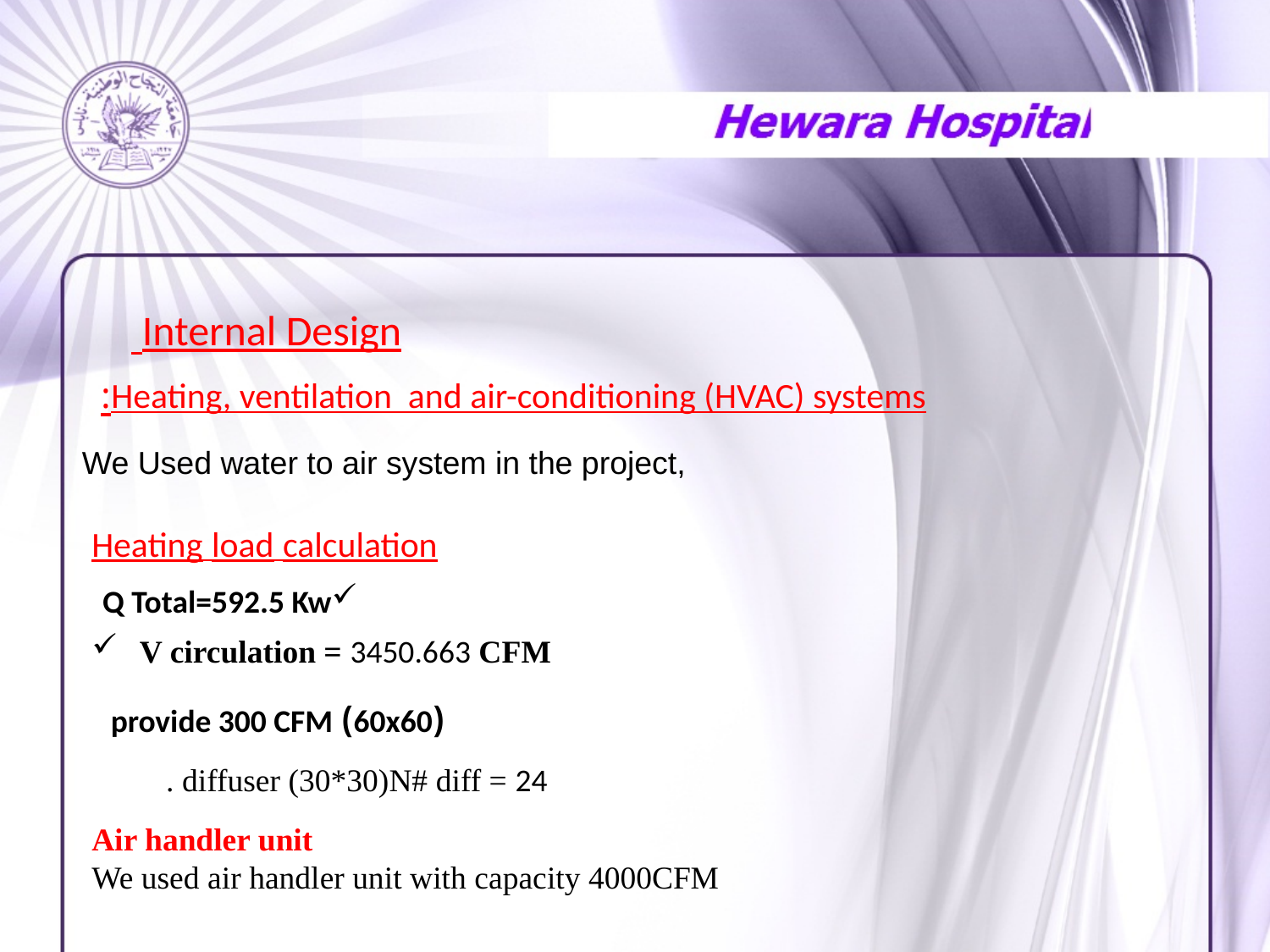

Internal Design
Heating, ventilation  and air-conditioning (HVAC) systems:
We Used water to air system in the project,

Heating load calculation
Q Total=592.5 Kw
V circulation = 3450.663 CFM
(60x60) provide 300 CFM
 N# diff = 24	diffuser (30*30) .
Air handler unit
We used air handler unit with capacity 4000CFM